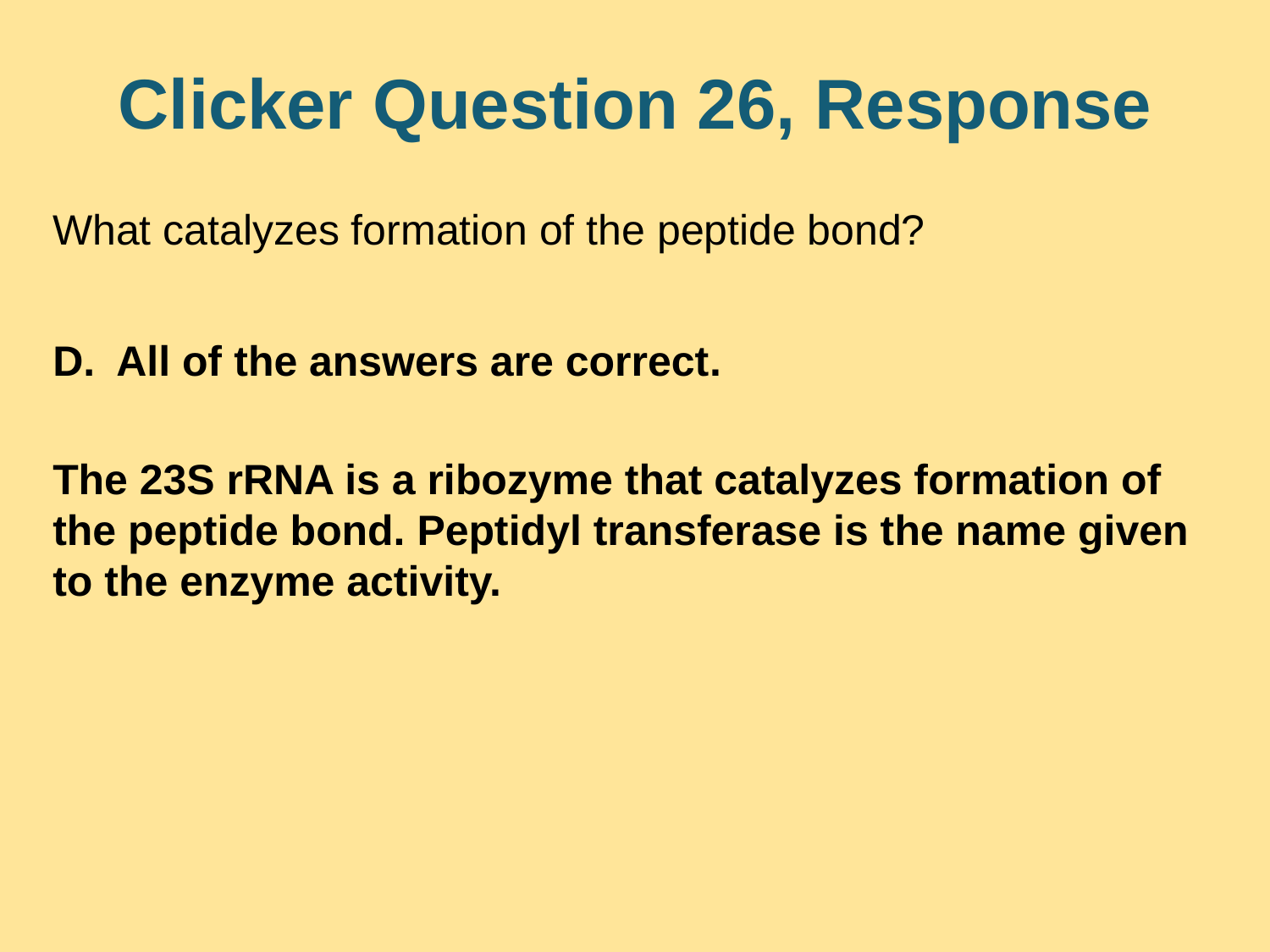

# Clicker Question 26, Response
What catalyzes formation of the peptide bond?

All of the answers are correct.

The 23S rRNA is a ribozyme that catalyzes formation of the peptide bond. Peptidyl transferase is the name given to the enzyme activity.